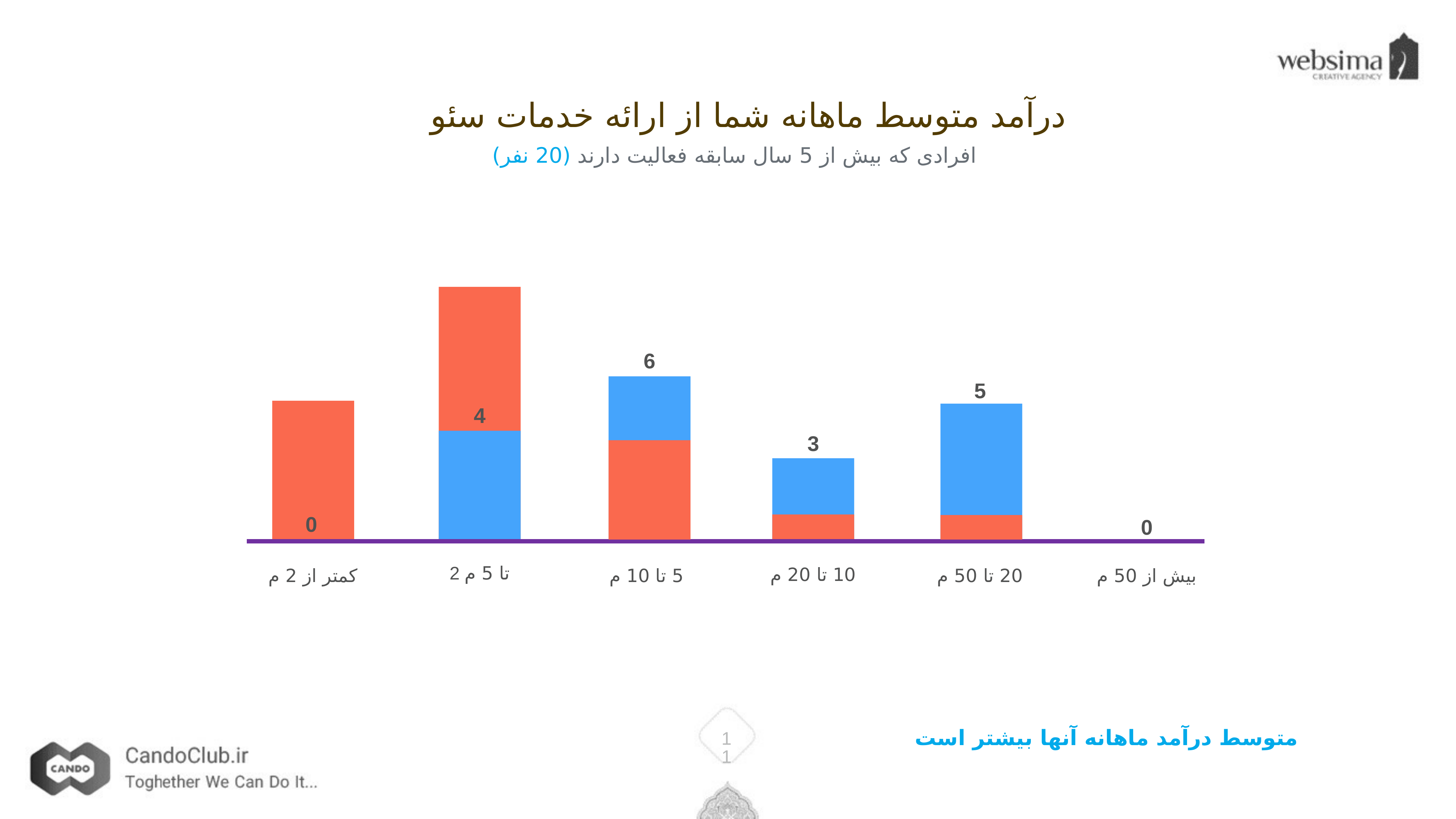

درآمد متوسط ماهانه شما از ارائه خدمات سئو
افرادی که بیش از 5 سال سابقه فعالیت دارند (20 نفر)

6

5 تا 10 م
5

20 تا 50 م
4

2 تا 5 م

3

10 تا 20 م

0
کمتر از 2 م
0
بیش از 50 م

متوسط درآمد ماهانه آنها بیشتر است
11